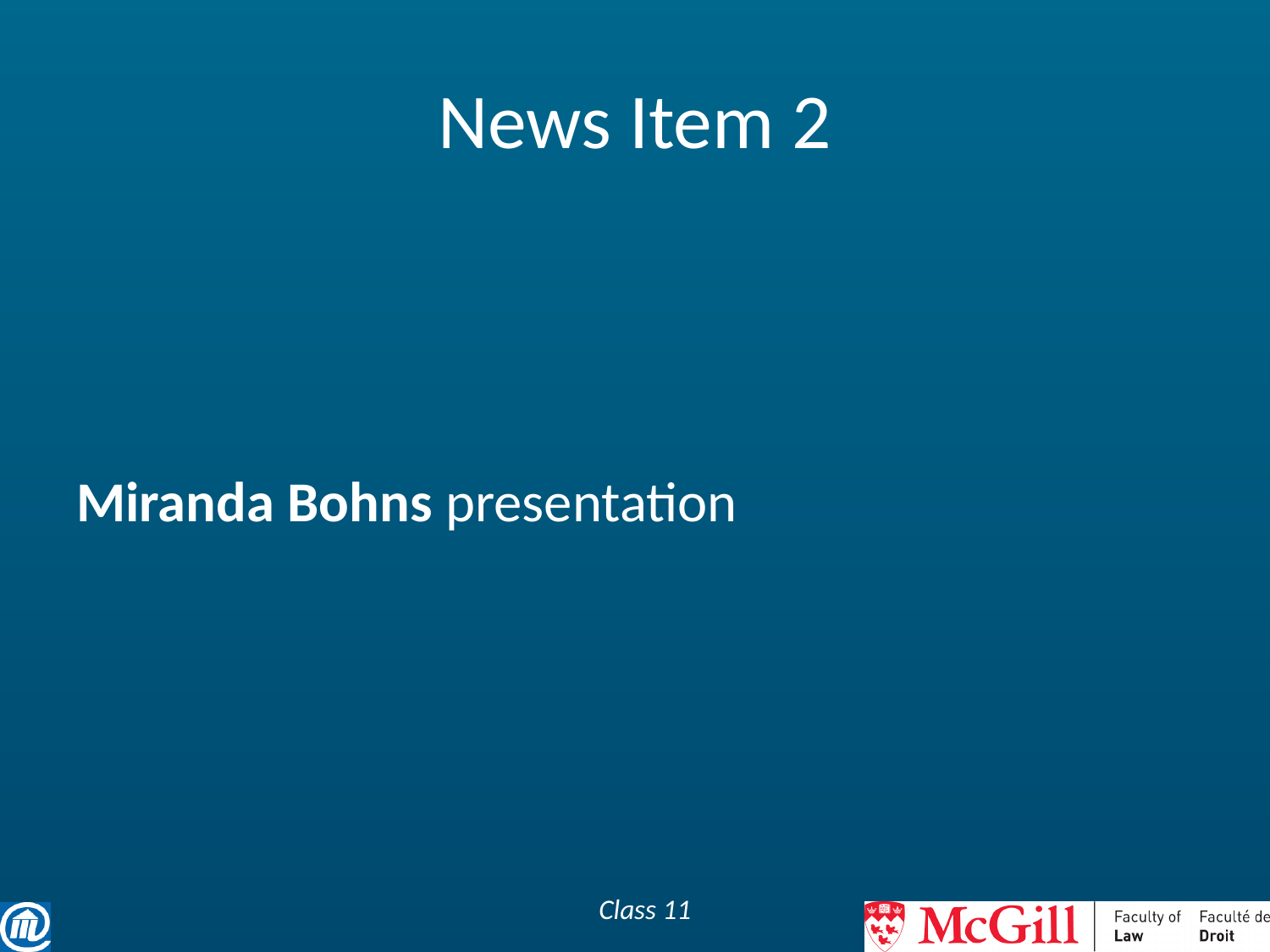

# News Item 2

Miranda Bohns presentation
Class 11